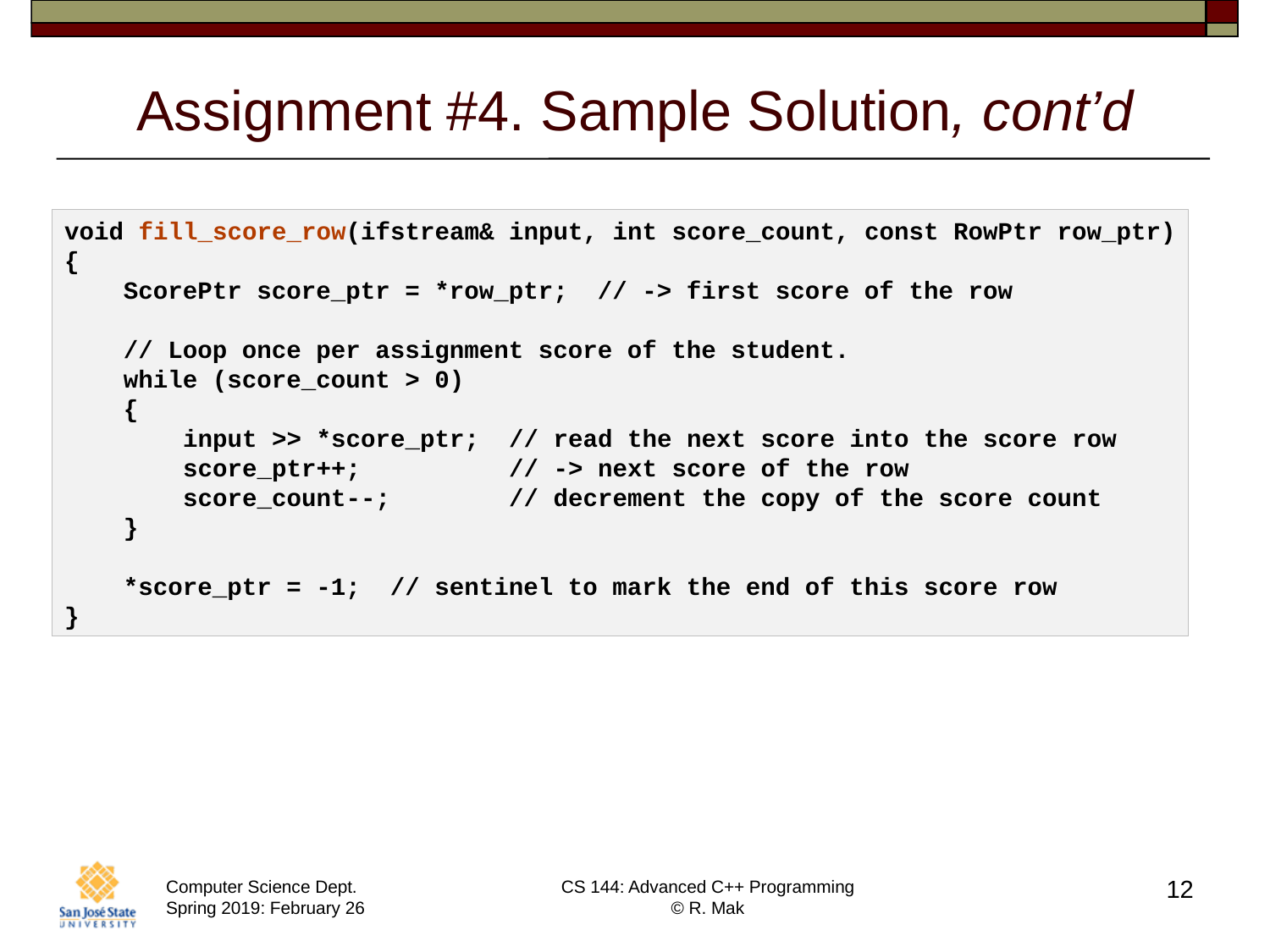

# Assignment #4. Sample Solution, cont’d
void fill_score_row(ifstream& input, int score_count, const RowPtr row_ptr)
{
    ScorePtr score_ptr = *row_ptr;  // -> first score of the row
    // Loop once per assignment score of the student.
    while (score_count > 0)
    {
        input >> *score_ptr;  // read the next score into the score row
        score_ptr++;          // -> next score of the row
        score_count--;        // decrement the copy of the score count
    }
    *score_ptr = -1;  // sentinel to mark the end of this score row
}
12